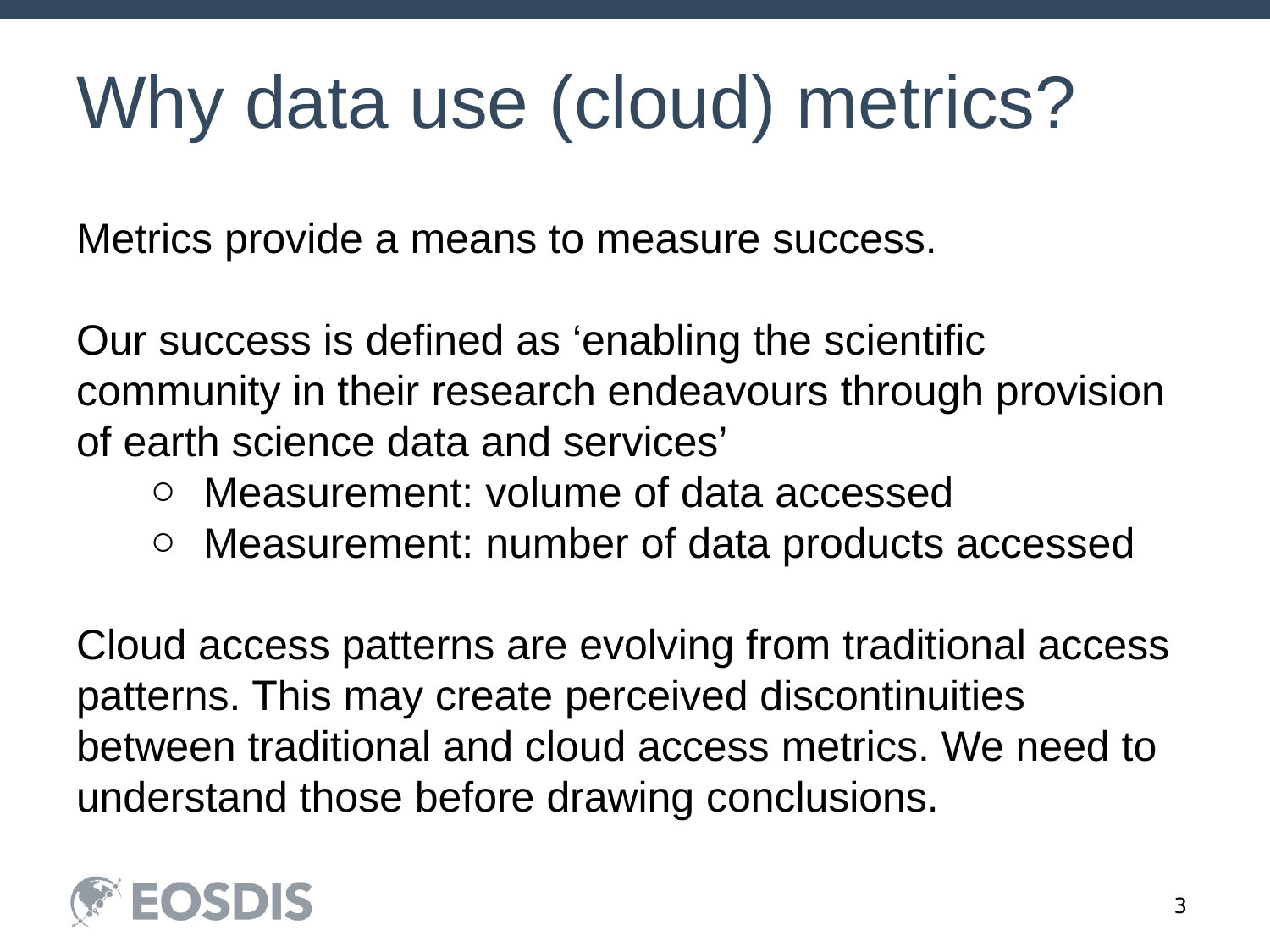

# Why data use (cloud) metrics?
Metrics provide a means to measure success.

Our success is defined as ‘enabling the scientific community in their research endeavours through provision of earth science data and services’
Measurement: volume of data accessed
Measurement: number of data products accessed

Cloud access patterns are evolving from traditional access patterns. This may create perceived discontinuities between traditional and cloud access metrics. We need to understand those before drawing conclusions.